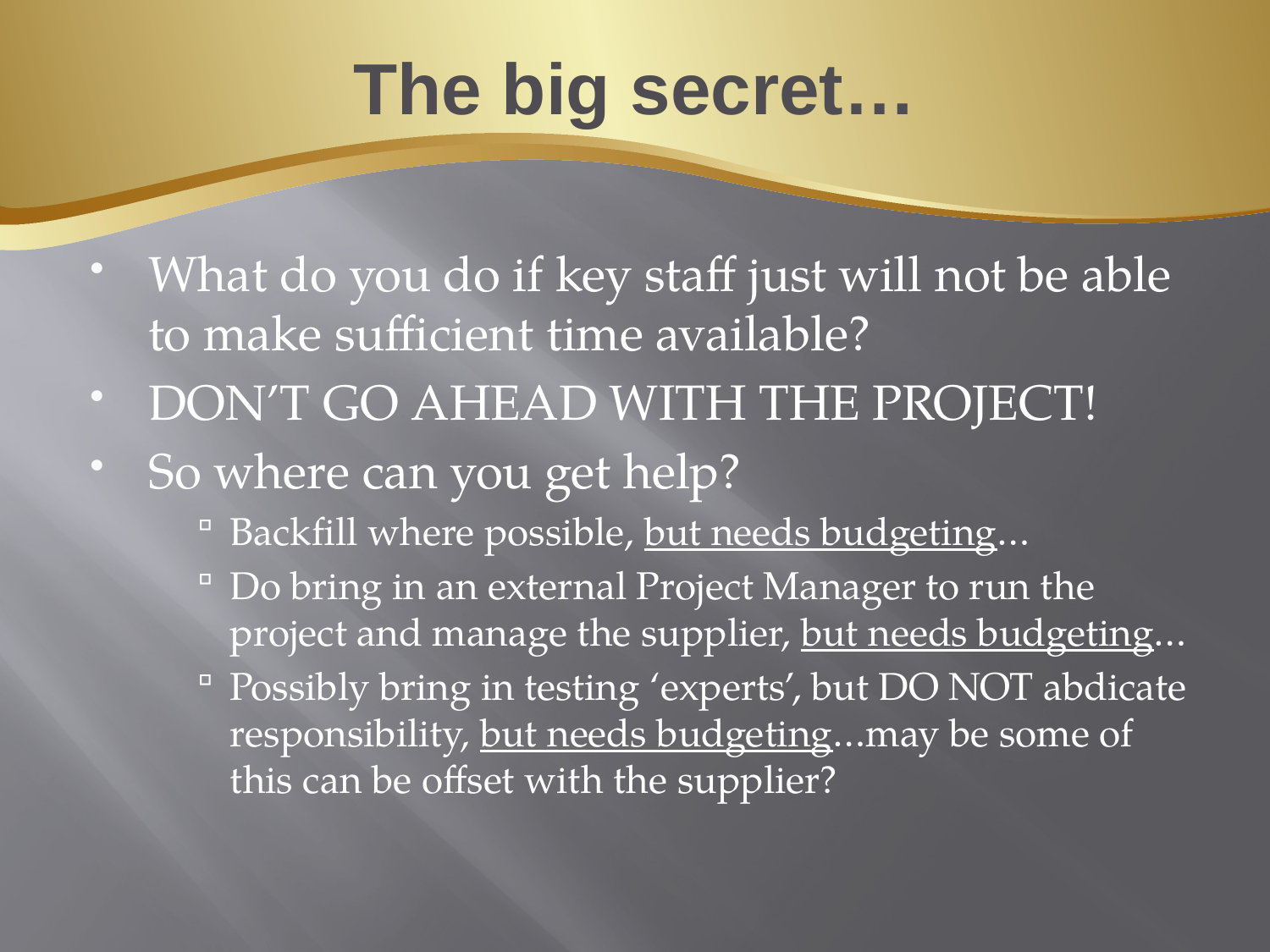

# The big secret…
What do you do if key staff just will not be able to make sufficient time available?
DON’T GO AHEAD WITH THE PROJECT!
So where can you get help?
Backfill where possible, but needs budgeting…
Do bring in an external Project Manager to run the project and manage the supplier, but needs budgeting…
Possibly bring in testing ‘experts’, but DO NOT abdicate responsibility, but needs budgeting…may be some of this can be offset with the supplier?